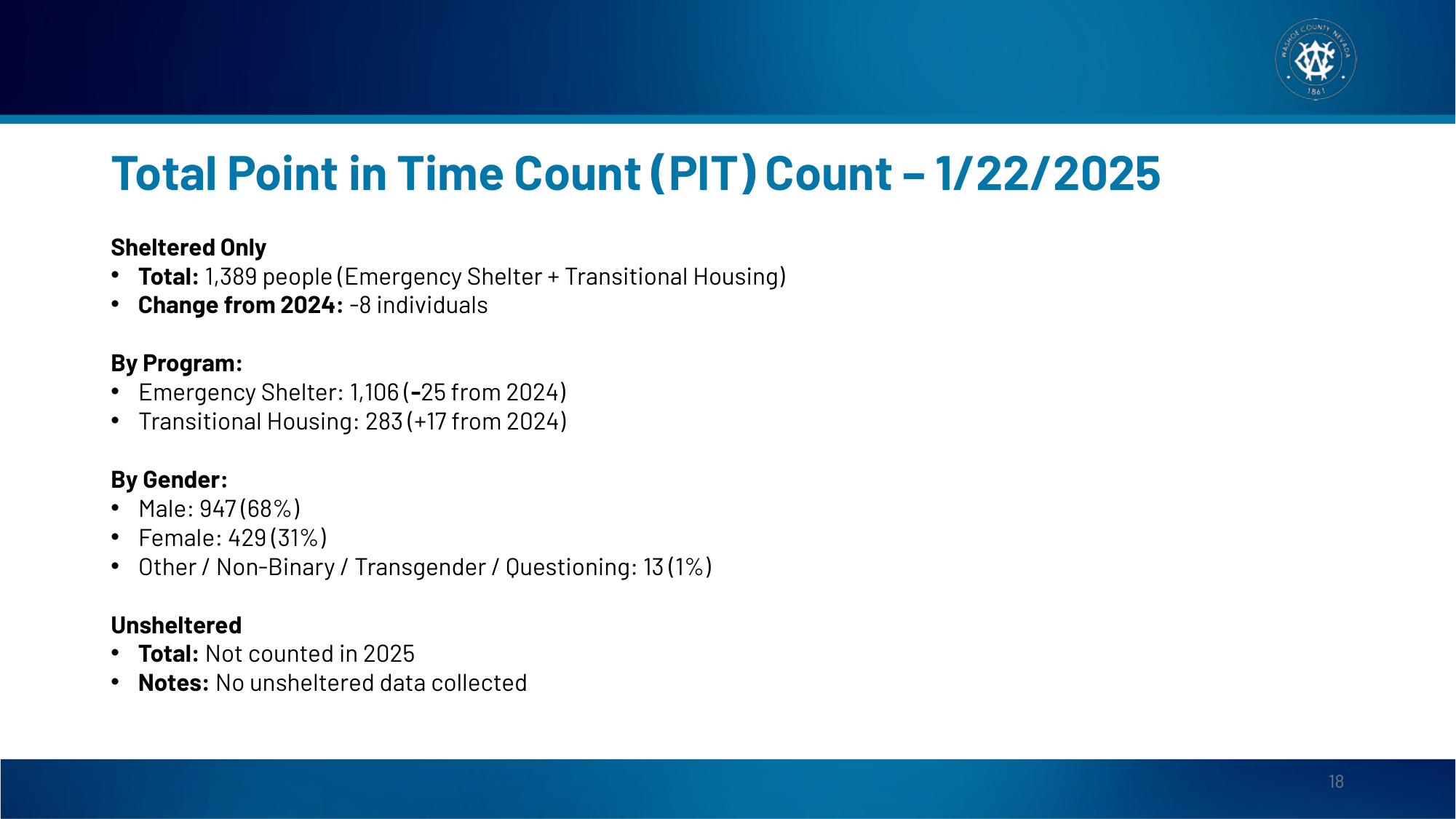

# Total Point in Time Count (PIT) Count – 1/22/2025
Sheltered Only
Total: 1,389 people (Emergency Shelter + Transitional Housing)
Change from 2024: -8 individuals

By Program:
Emergency Shelter: 1,106 (-25 from 2024)
Transitional Housing: 283 (+17 from 2024)

By Gender:
Male: 947 (68%)
Female: 429 (31%)
Other / Non-Binary / Transgender / Questioning: 13 (1%)

Unsheltered
Total: Not counted in 2025
Notes: No unsheltered data collected

18